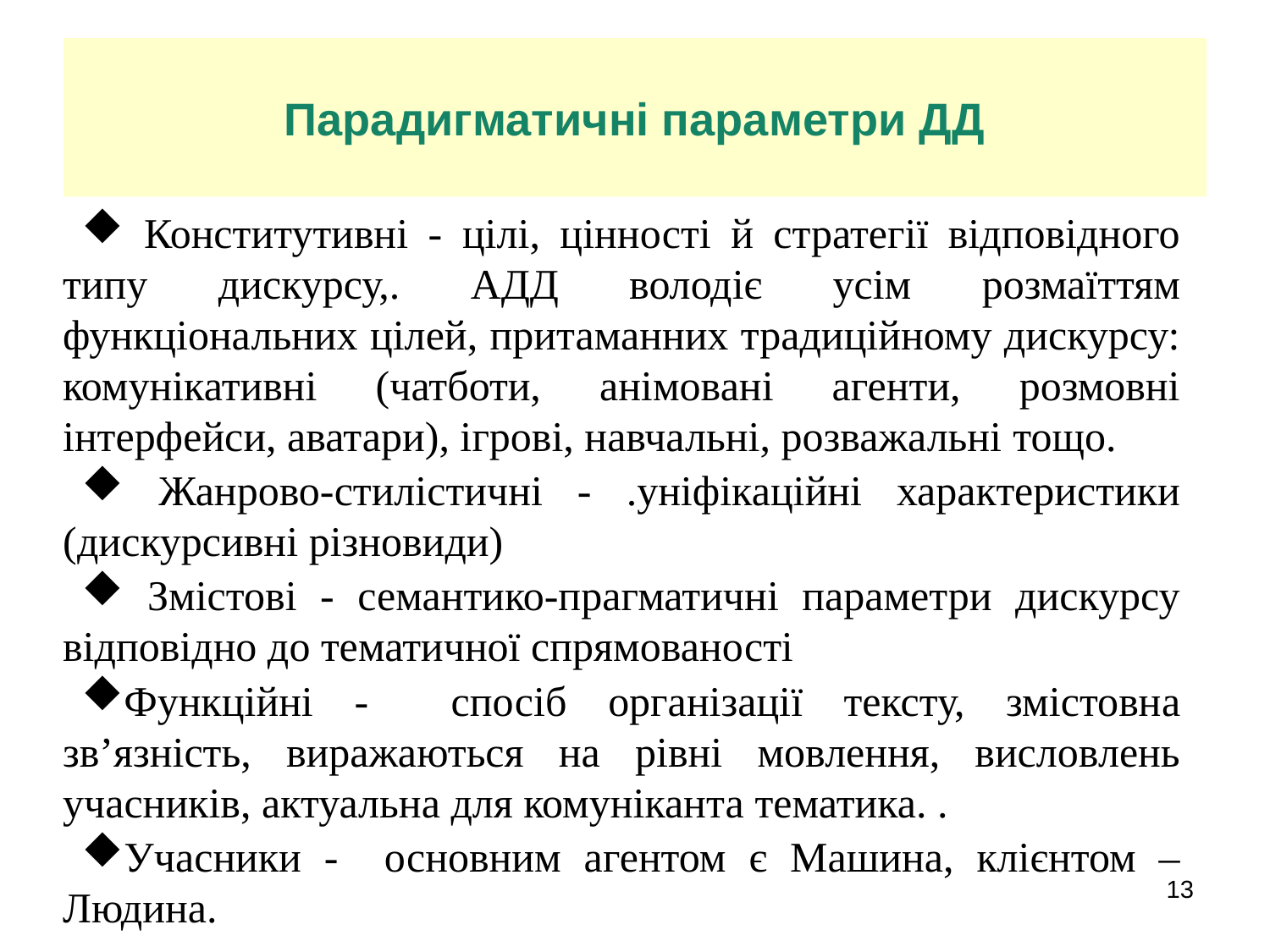

Парадигматичні параметри ДД
 Конститутивні - цілі, цінності й стратегії відповідного типу дискурсу,. АДД володіє усім розмаїттям функціональних цілей, притаманних традиційному дискурсу: комунікативні (чатботи, анімовані агенти, розмовні інтерфейси, аватари), ігрові, навчальні, розважальні тощо.
 Жанрово-стилістичні - .уніфікаційні характеристики (дискурсивні різновиди)
 Змістові - семантико-прагматичні параметри дискурсу відповідно до тематичної спрямованості
Функційні -  спосіб організації тексту, змістовна зв’язність, виражаються на рівні мовлення, висловлень учасників, актуальна для комуніканта тематика. .
Учасники -  основним агентом є Машина, клієнтом – Людина.

13